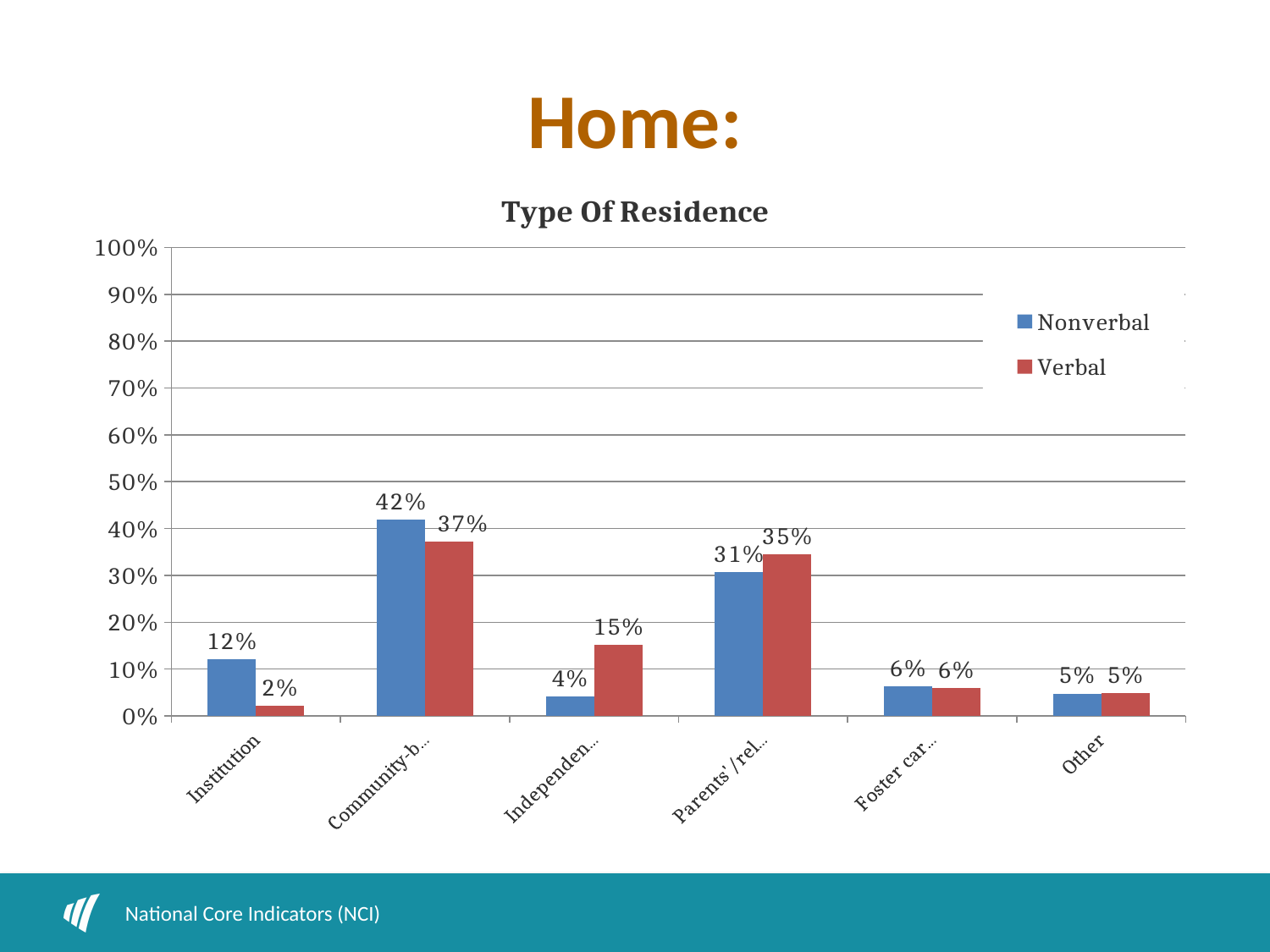

# Home:

### Chart: Type Of Residence

| Category | Nonverbal | Verbal |
|---|---|---|
| Institution | 0.12166900420757364 | 0.022158527174512183 |
| Community-based residence | 0.41900420757363255 | 0.37151361481644807 |
| Independent home/apt | 0.04102384291725105 | 0.15158196450225994 |
| Parents'/relatives' home | 0.3075035063113604 | 0.3456068790651527 |
| Foster care/host home | 0.06311360448807854 | 0.060191820085988314 |
| Other | 0.047685834502103785 | 0.04894719435563885 |
National Core Indicators (NCI)